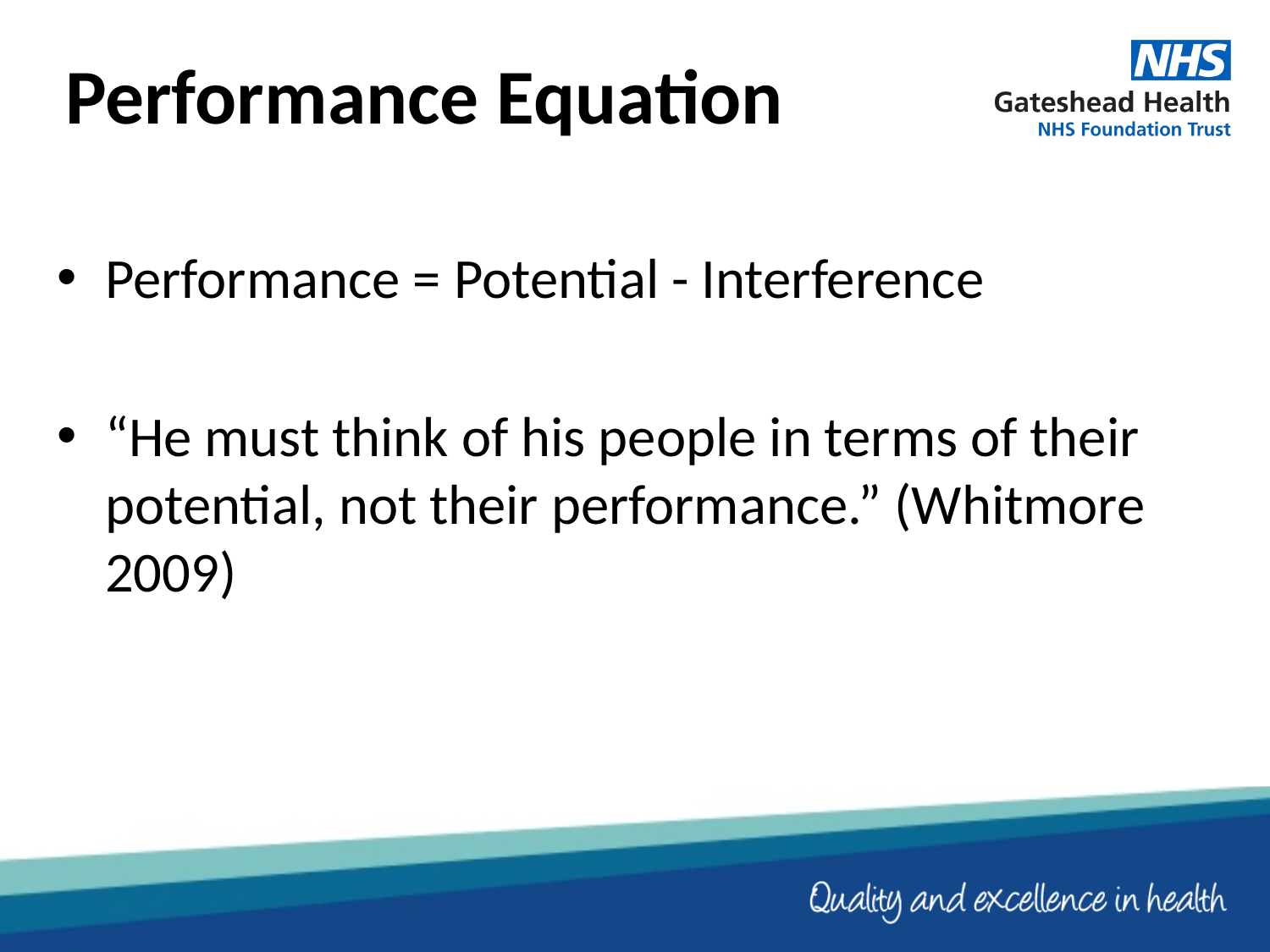

# Performance Equation
Performance = Potential - Interference

“He must think of his people in terms of their potential, not their performance.” (Whitmore 2009)